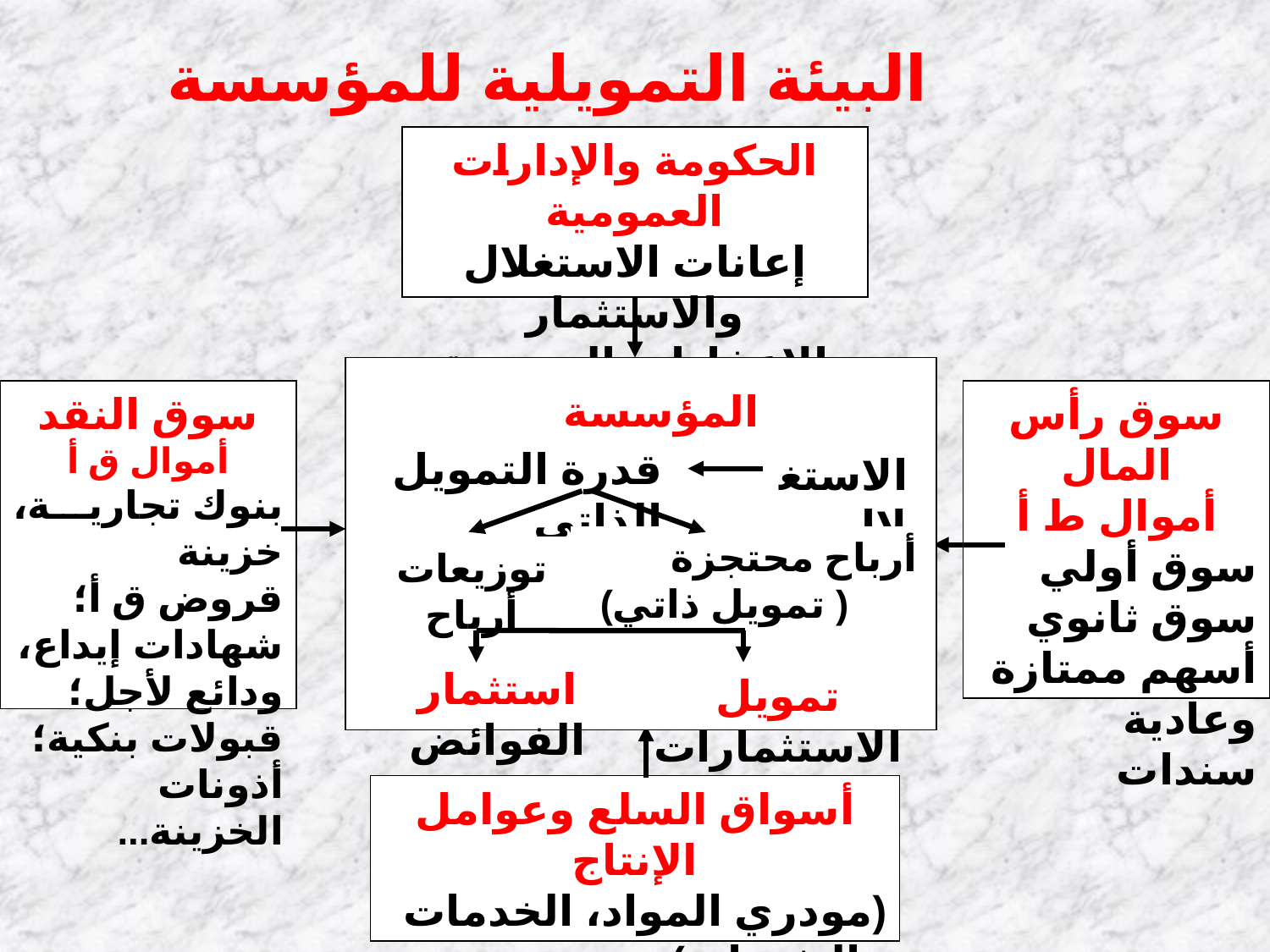

البيئة التمويلية للمؤسسة
الحكومة والإدارات العمومية
إعانات الاستغلال والاستثمار
الإعفاءات الضريبية والجمركية

قدرة التمويل الذاتي
الاستغلال
أرباح محتجزة              ( تمويل ذاتي)
توزيعات أرباح
تمويل الاستثمارات
المؤسسة
سوق النقد أموال ق أ
بنوك تجارية، خزينة
قروض ق أ؛
شهادات إيداع،
ودائع لأجل؛
قبولات بنكية؛
أذونات الخزينة...
سوق رأس المال
أموال ط أ
سوق أولي
سوق ثانوي
أسهم ممتازة وعادية
سندات
أسواق السلع وعوامل الإنتاج
(مودري المواد، الخدمات والتثبيتات)
ائتمان تجاري: أوراق تجارية
استثمار الفوائض